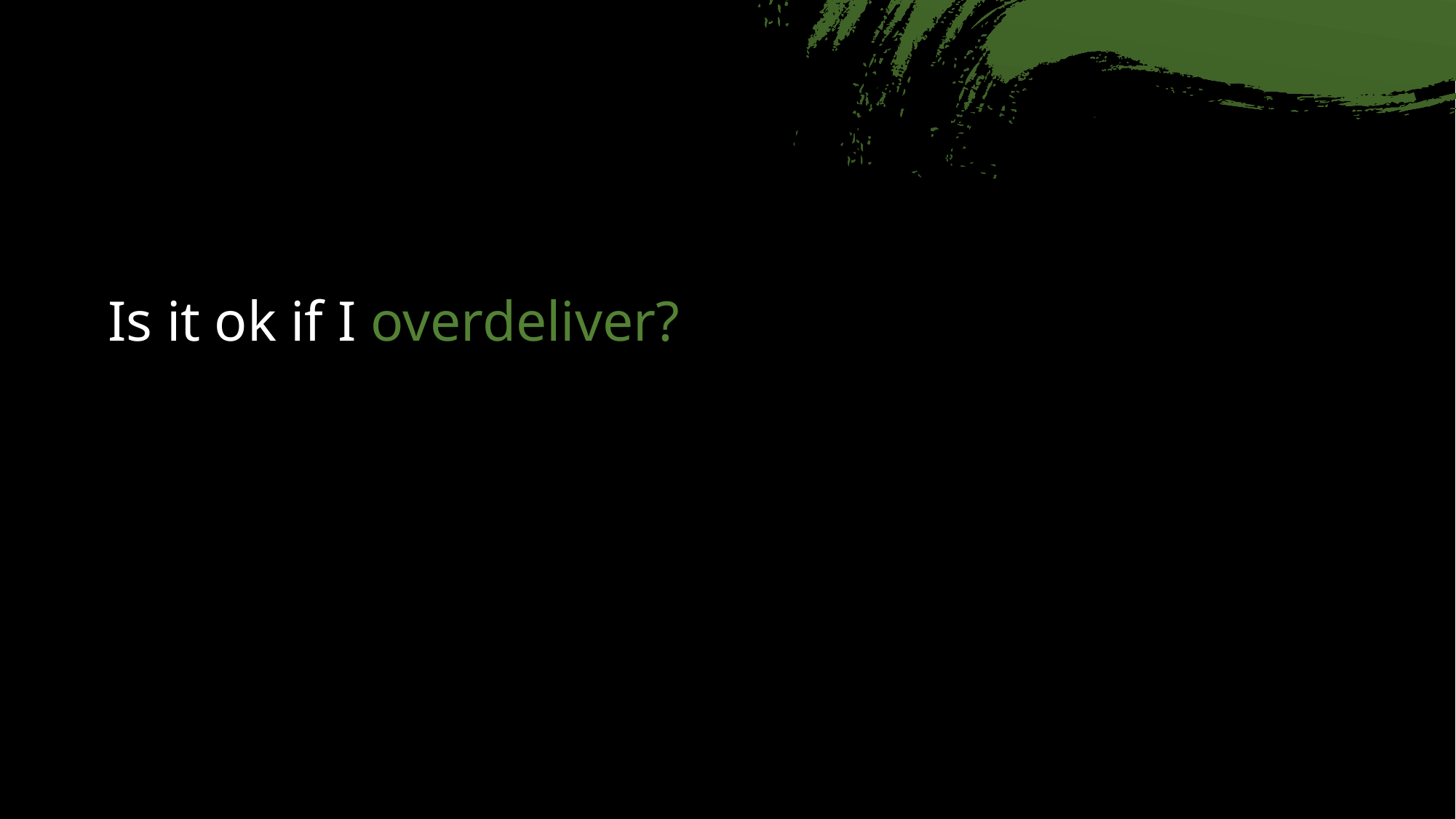

# Is it ok if I overdeliver?